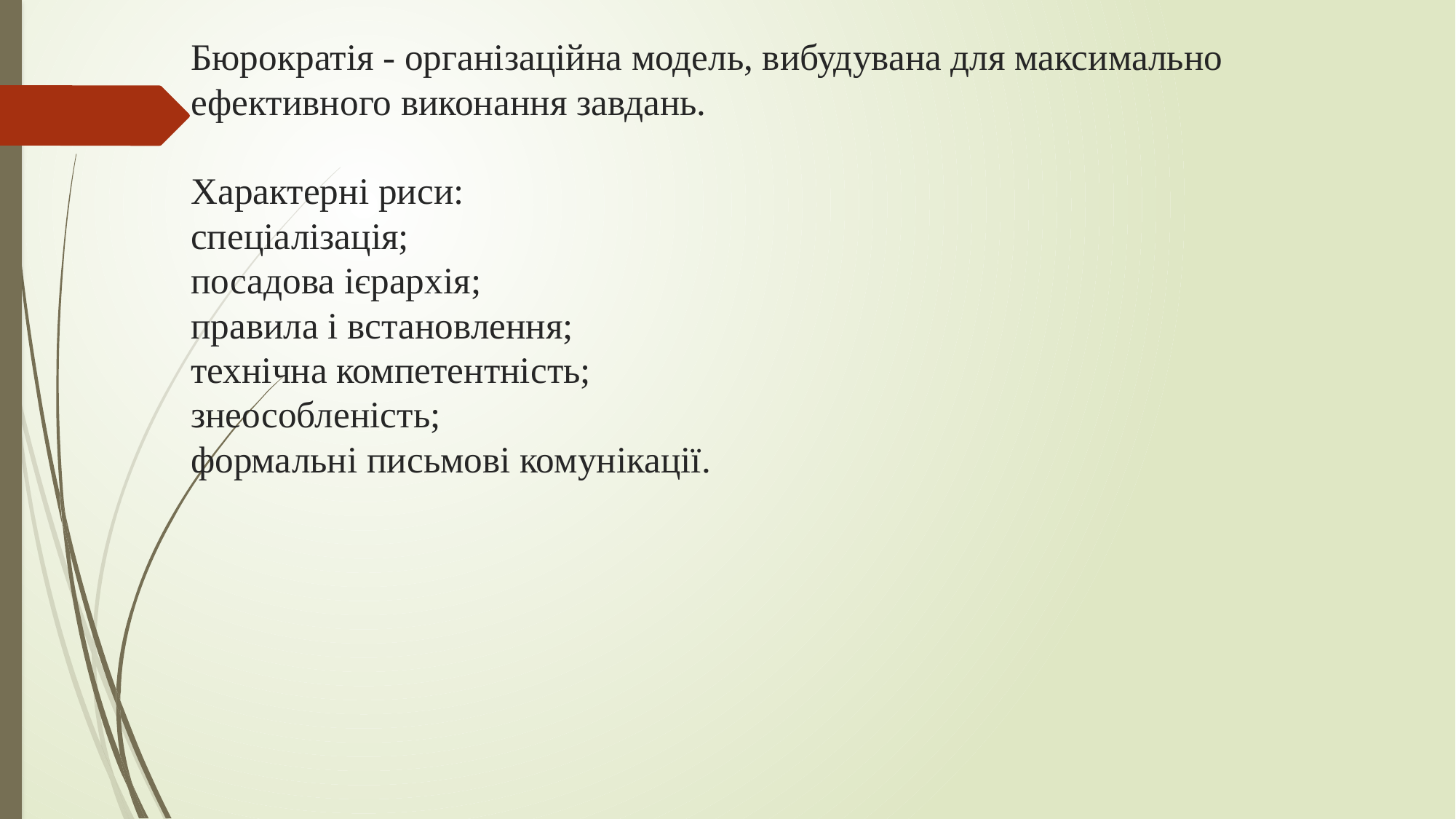

# Бюрократія - організаційна модель, вибудувана для максимально ефективного виконання завдань. Характерні риси: спеціалізація; посадова ієрархія; правила і встановлення; технічна компетентність; знеособленість; формальні письмові комунікації.